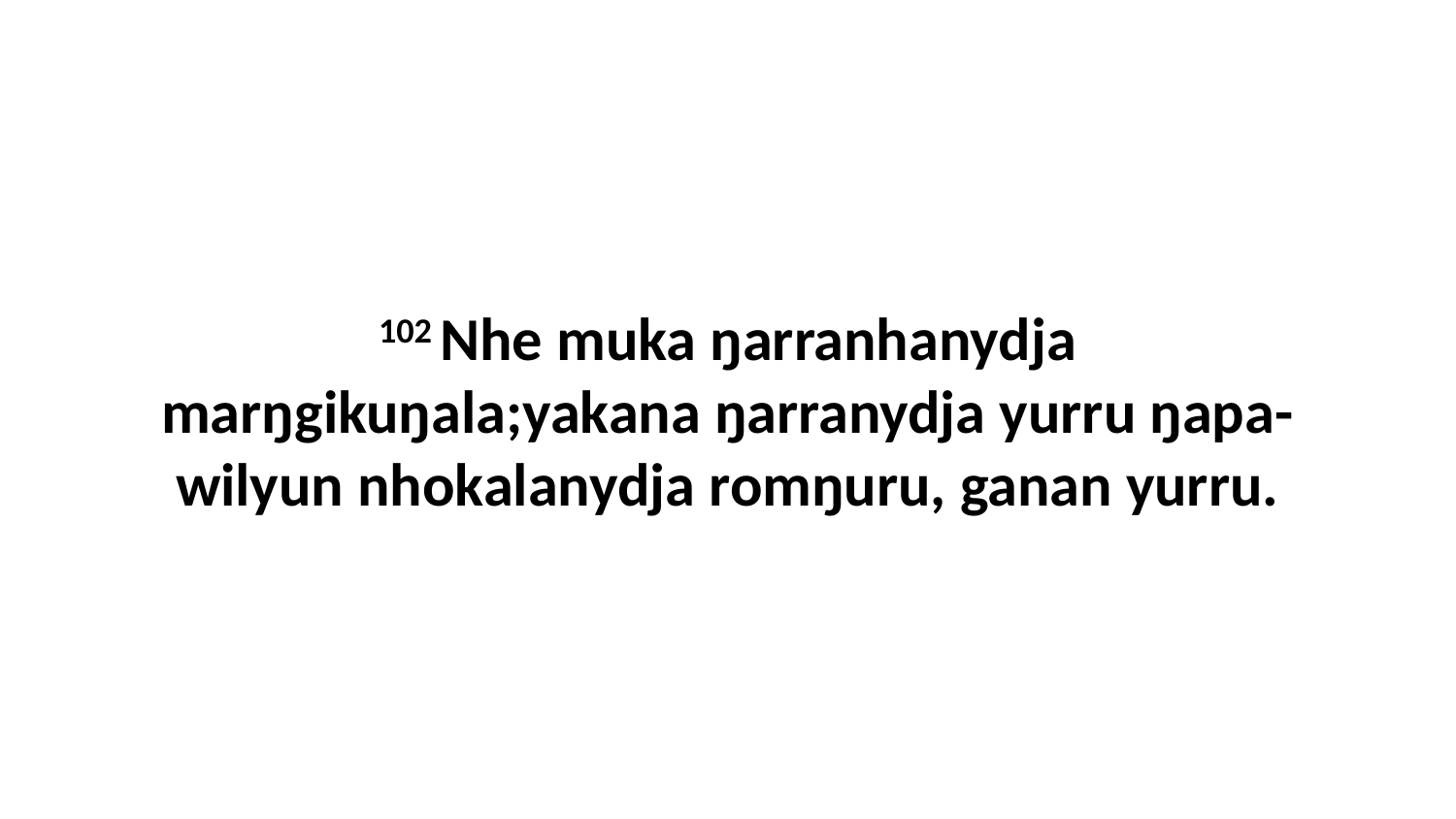

102 Nhe muka ŋarranhanydja marŋgikuŋala;yakana ŋarranydja yurru ŋapa-wilyun nhokalanydja romŋuru, ganan yurru.